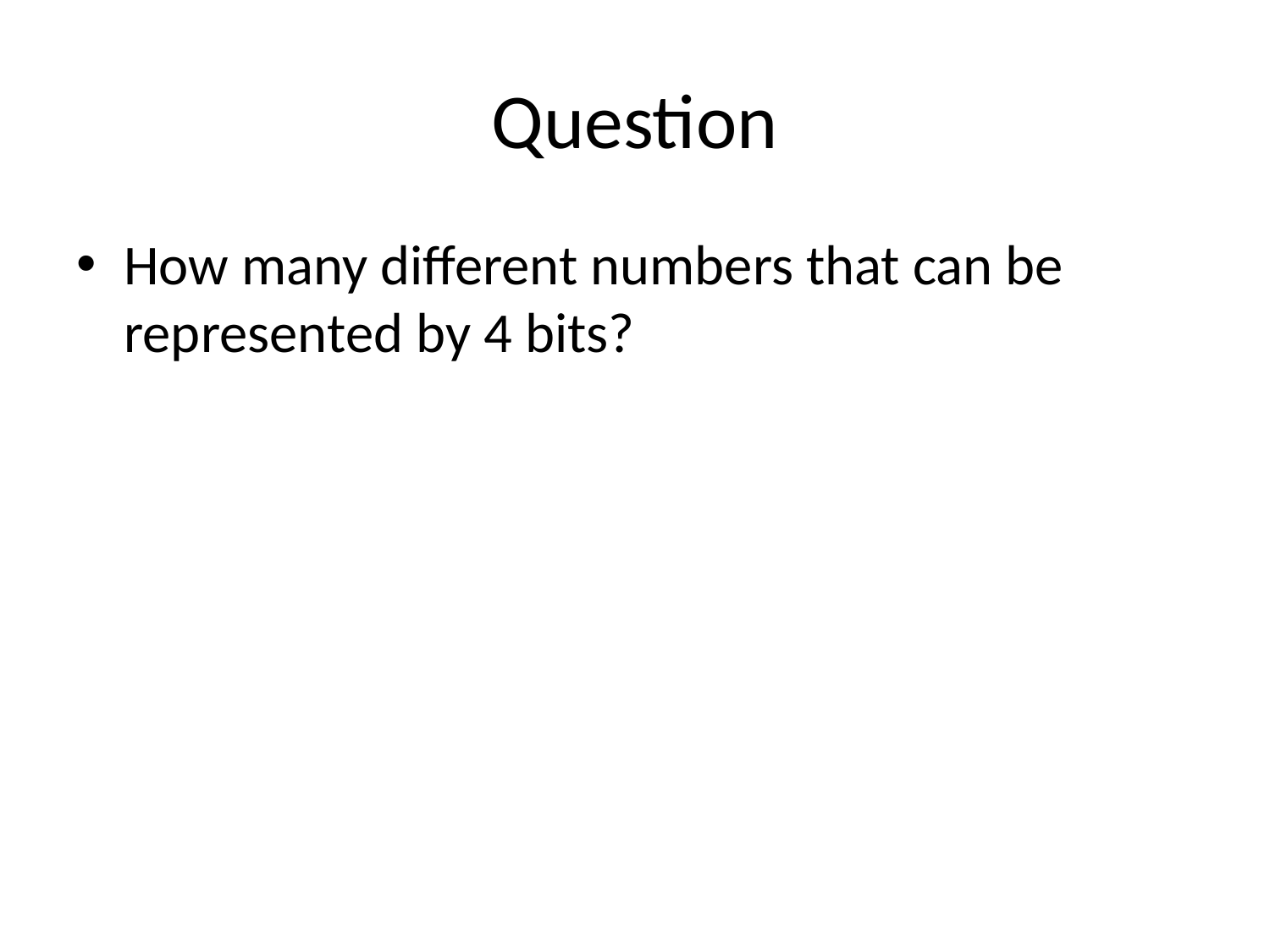

# Question
How many different numbers that can be represented by 4 bits?